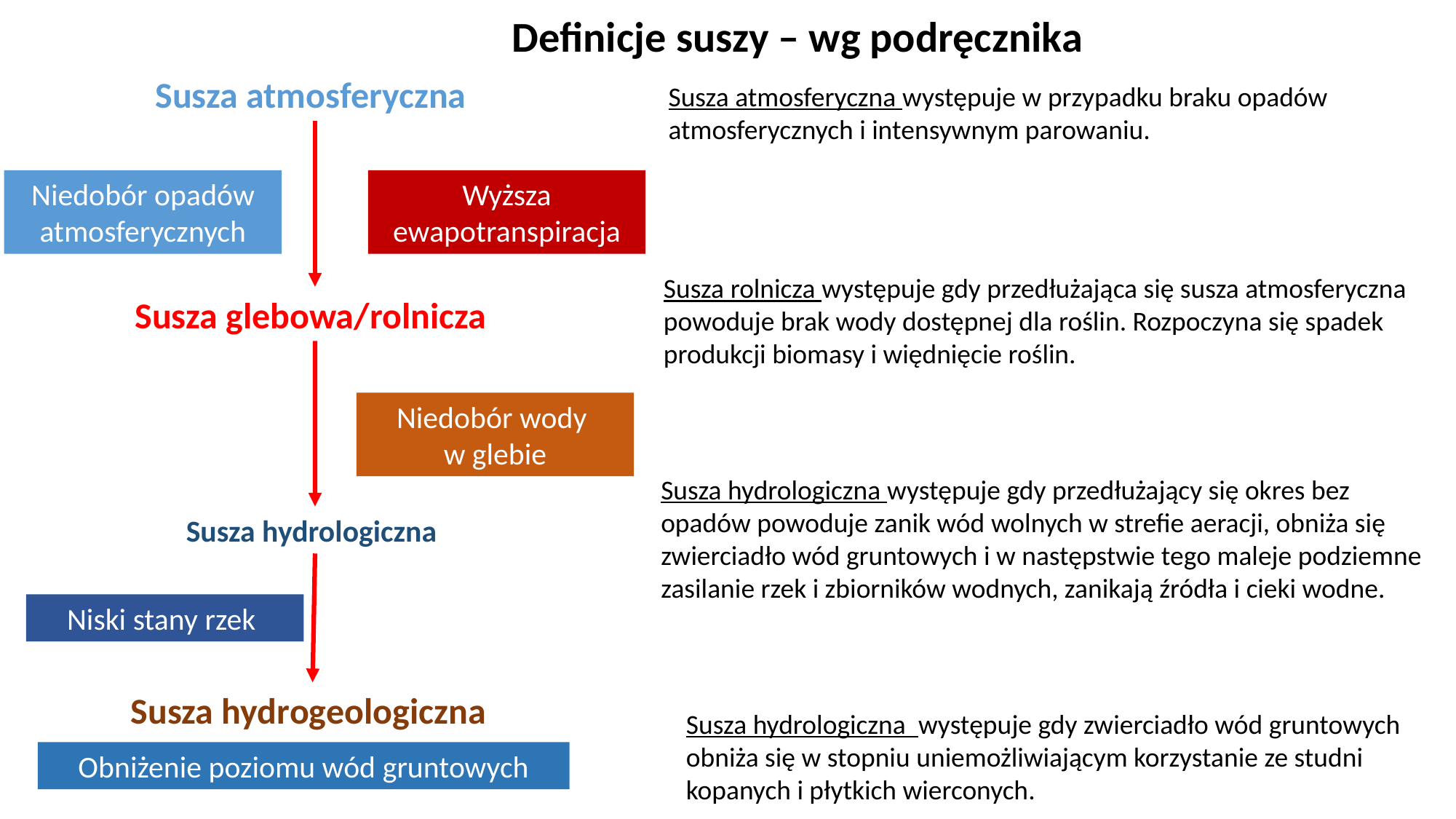

Definicje suszy – wg podręcznika
Susza atmosferyczna
Susza atmosferyczna występuje w przypadku braku opadów atmosferycznych i intensywnym parowaniu.
Niedobór opadów atmosferycznych
Wyższa ewapotranspiracja
Susza rolnicza występuje gdy przedłużająca się susza atmosferyczna powoduje brak wody dostępnej dla roślin. Rozpoczyna się spadek produkcji biomasy i więdnięcie roślin.
Susza glebowa/rolnicza
Niedobór wody
w glebie
Susza hydrologiczna występuje gdy przedłużający się okres bez opadów powoduje zanik wód wolnych w strefie aeracji, obniża się zwierciadło wód gruntowych i w następstwie tego maleje podziemne zasilanie rzek i zbiorników wodnych, zanikają źródła i cieki wodne.
Susza hydrologiczna
Niski stany rzek
Susza hydrogeologiczna
Susza hydrologiczna  występuje gdy zwierciadło wód gruntowych obniża się w stopniu uniemożliwiającym korzystanie ze studni kopanych i płytkich wierconych.
Obniżenie poziomu wód gruntowych